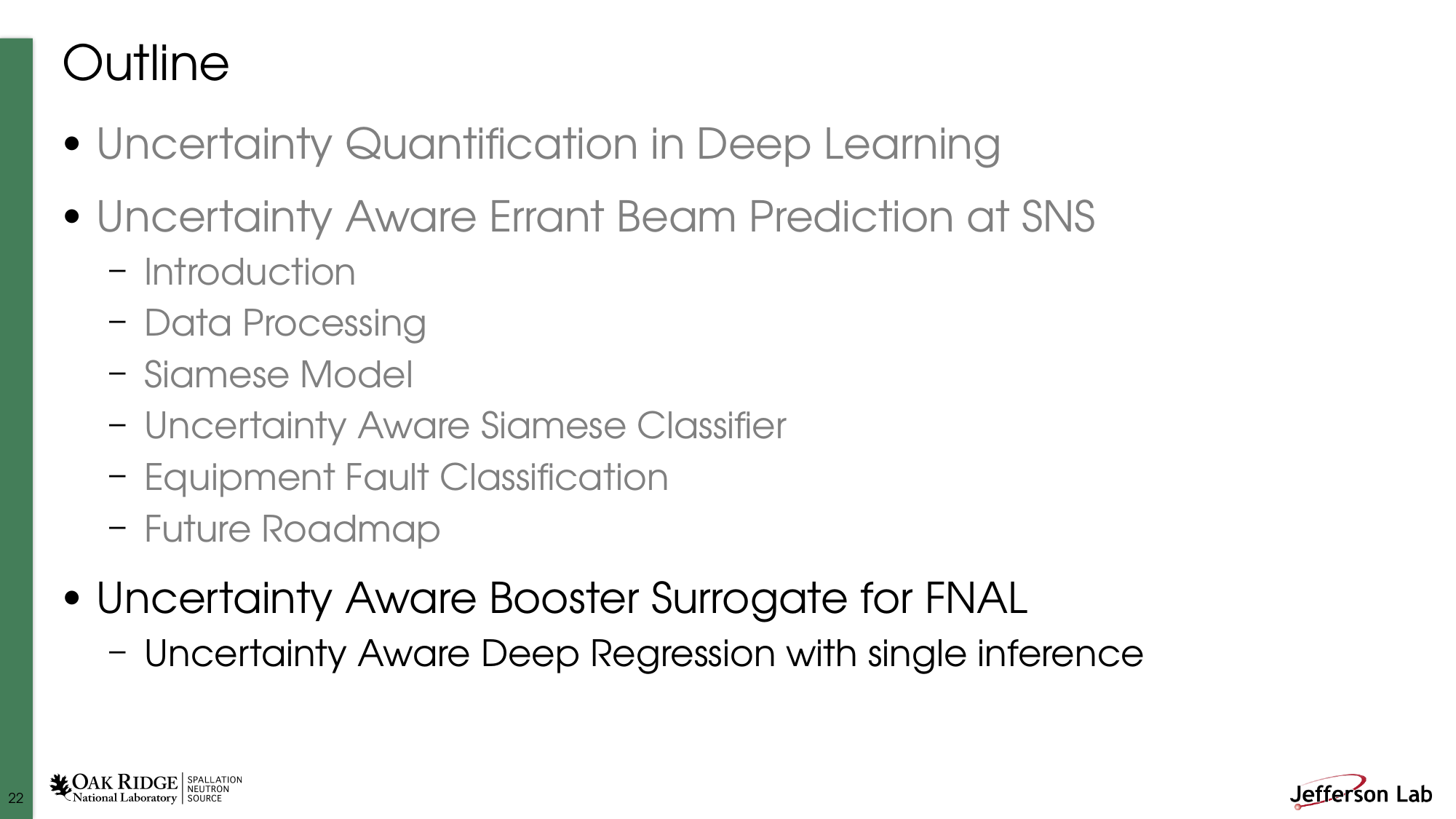

# Outline
Uncertainty Quantification in Deep Learning
Uncertainty Aware Errant Beam Prediction at SNS
Introduction
Data Processing
Siamese Model
Uncertainty Aware Siamese Classifier
Equipment Fault Classification
Future Roadmap
Uncertainty Aware Booster Surrogate for FNAL
Uncertainty Aware Deep Regression with single inference